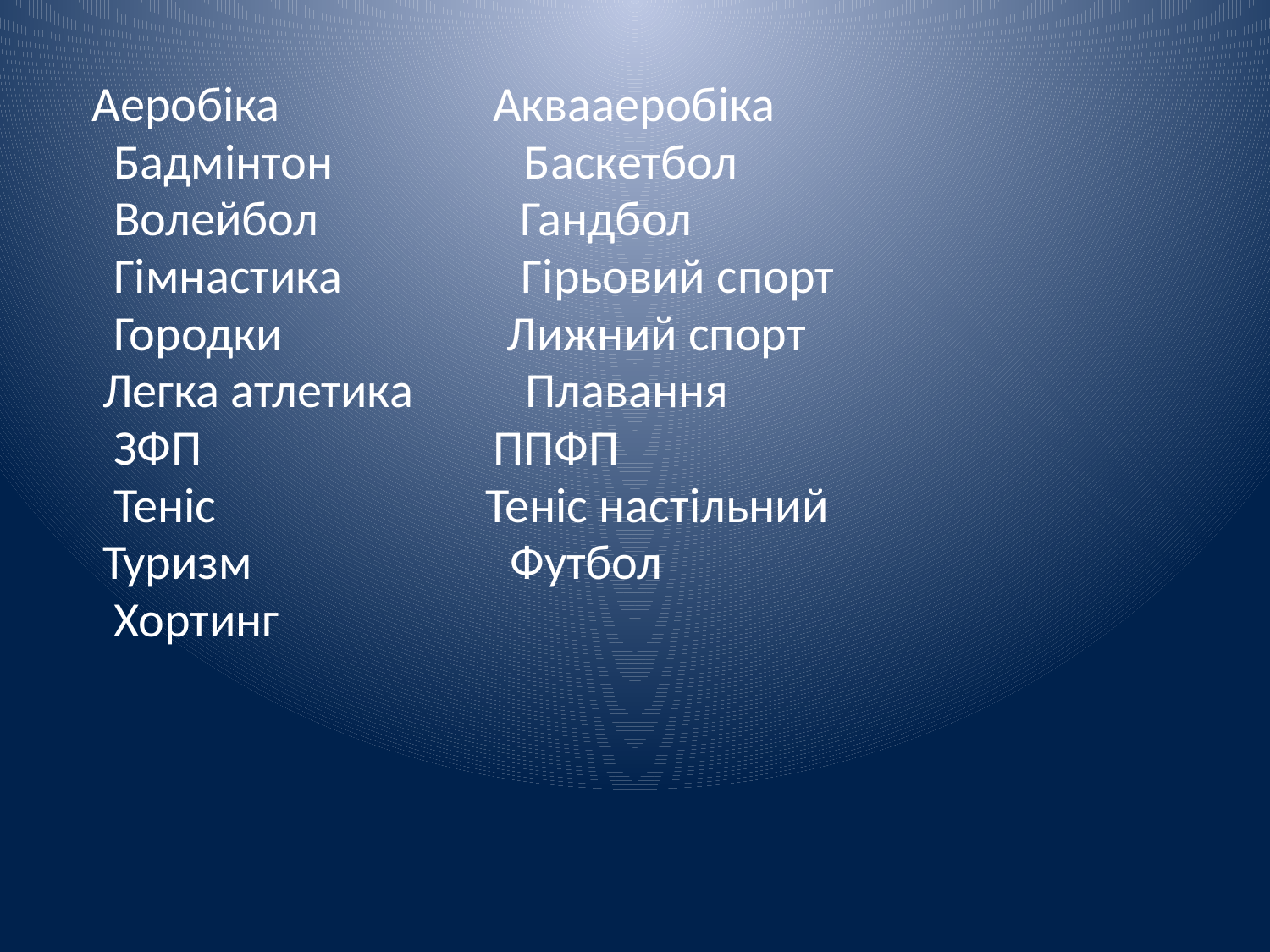

Аеробіка                   Аквааеробіка
         Бадмінтон                 Баскетбол
         Волейбол                  Гандбол
         Гімнастика                Гірьовий спорт
         Городки                    Лижний спорт
        Легка атлетика          Плавання
         ЗФП                          ППФП
         Теніс                        Теніс настільний
        Туризм                       Футбол
         Хортинг